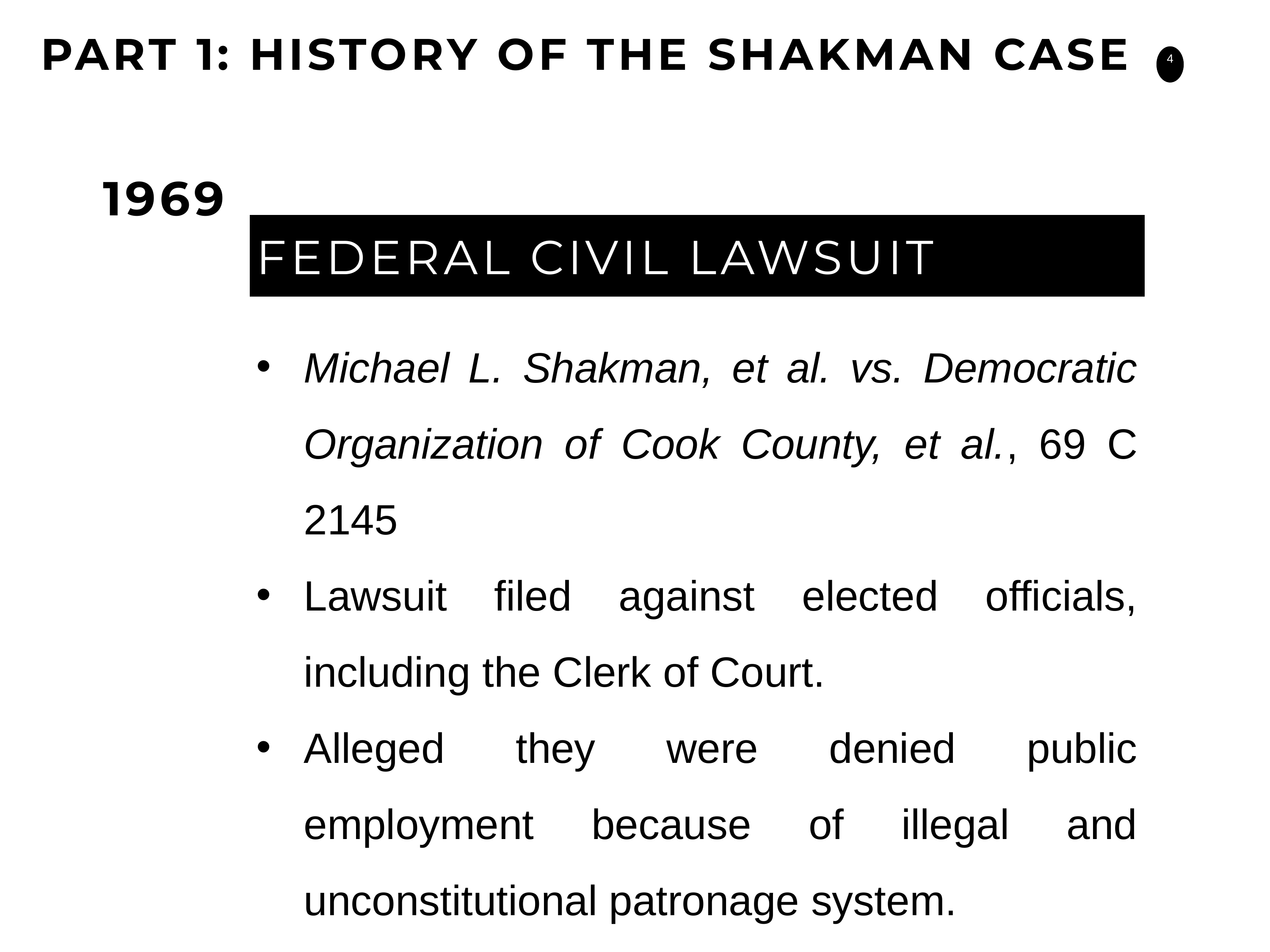

PART 1: HISTORY OF THE SHAKMAN CASE
1969

FEDERAL CIVIL LAWSUIT
Michael L. Shakman, et al. vs. Democratic Organization of Cook County, et al., 69 C 2145
Lawsuit filed against elected officials, including the Clerk of Court.
Alleged they were denied public employment because of illegal and unconstitutional patronage system.